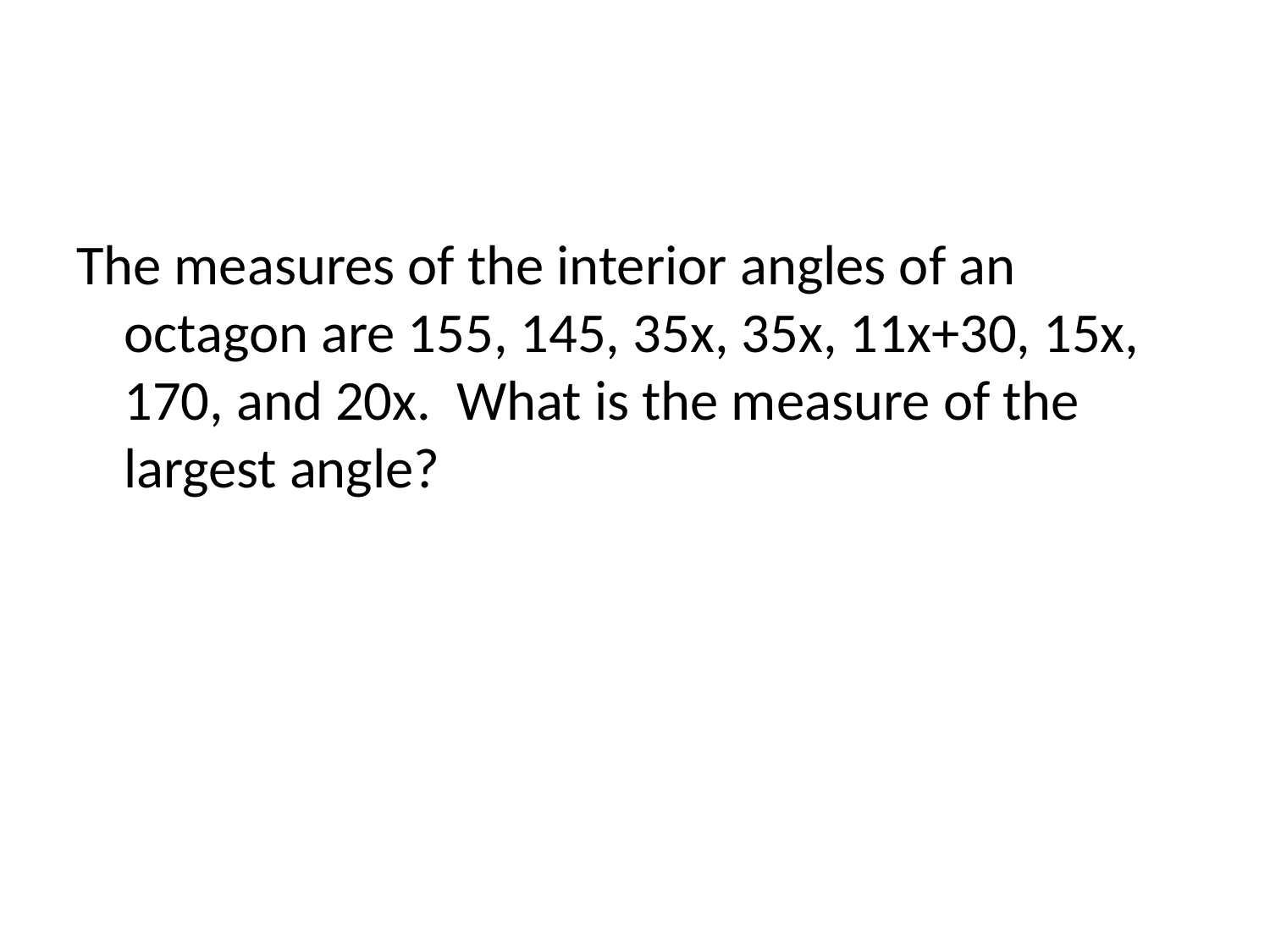

#
The measures of the interior angles of an octagon are 155, 145, 35x, 35x, 11x+30, 15x, 170, and 20x.  What is the measure of the largest angle?